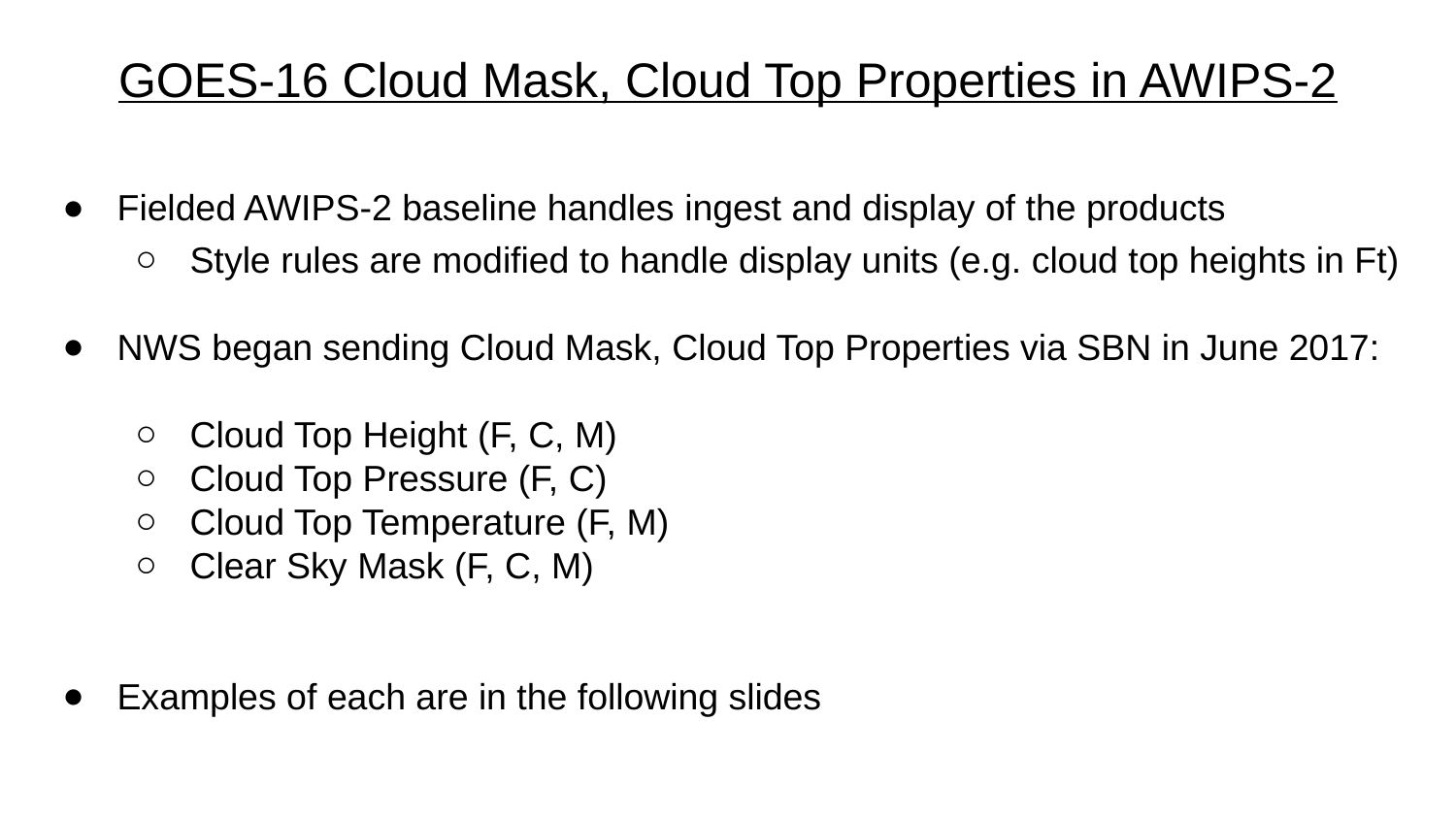

# GOES-16 Cloud Mask, Cloud Top Properties in AWIPS-2
Fielded AWIPS-2 baseline handles ingest and display of the products
Style rules are modified to handle display units (e.g. cloud top heights in Ft)

NWS began sending Cloud Mask, Cloud Top Properties via SBN in June 2017:

Cloud Top Height (F, C, M)
Cloud Top Pressure (F, C)
Cloud Top Temperature (F, M)
Clear Sky Mask (F, C, M)

Examples of each are in the following slides